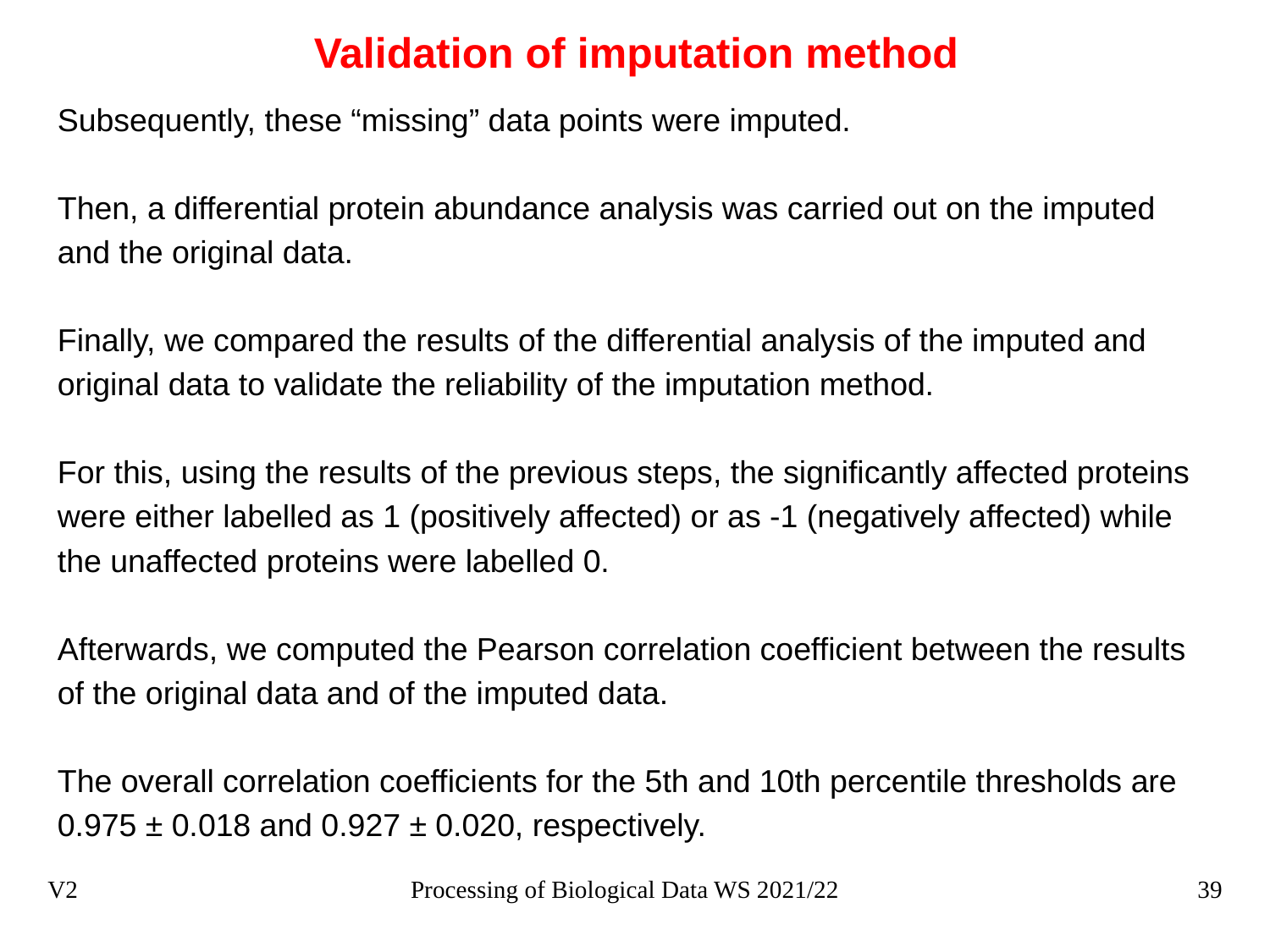

# Validation of imputation method
Subsequently, these “missing” data points were imputed.

Then, a differential protein abundance analysis was carried out on the imputed and the original data.

Finally, we compared the results of the differential analysis of the imputed and original data to validate the reliability of the imputation method.

For this, using the results of the previous steps, the significantly affected proteins were either labelled as 1 (positively affected) or as -1 (negatively affected) while the unaffected proteins were labelled 0.

Afterwards, we computed the Pearson correlation coefficient between the results of the original data and of the imputed data.

The overall correlation coefficients for the 5th and 10th percentile thresholds are 0.975 ± 0.018 and 0.927 ± 0.020, respectively.
V2
Processing of Biological Data WS 2021/22
39